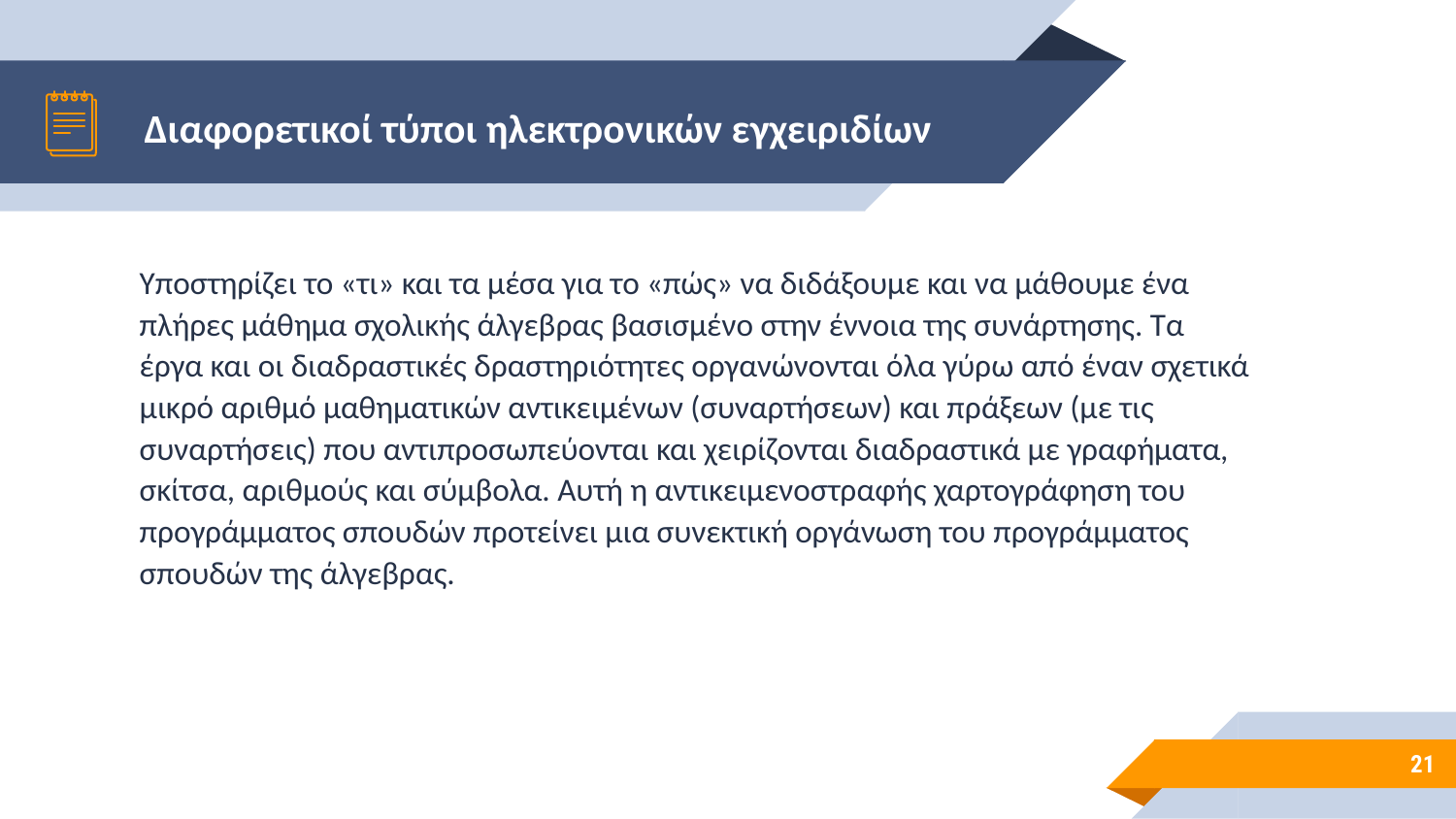

# Διαφορετικοί τύποι ηλεκτρονικών εγχειριδίων

Υποστηρίζει το «τι» και τα μέσα για το «πώς» να διδάξουμε και να μάθουμε ένα πλήρες μάθημα σχολικής άλγεβρας βασισμένο στην έννοια της συνάρτησης. Τα έργα και οι διαδραστικές δραστηριότητες οργανώνονται όλα γύρω από έναν σχετικά μικρό αριθμό μαθηματικών αντικειμένων (συναρτήσεων) και πράξεων (με τις συναρτήσεις) που αντιπροσωπεύονται και χειρίζονται διαδραστικά με γραφήματα, σκίτσα, αριθμούς και σύμβολα. Αυτή η αντικειμενοστραφής χαρτογράφηση του προγράμματος σπουδών προτείνει μια συνεκτική οργάνωση του προγράμματος σπουδών της άλγεβρας.
21